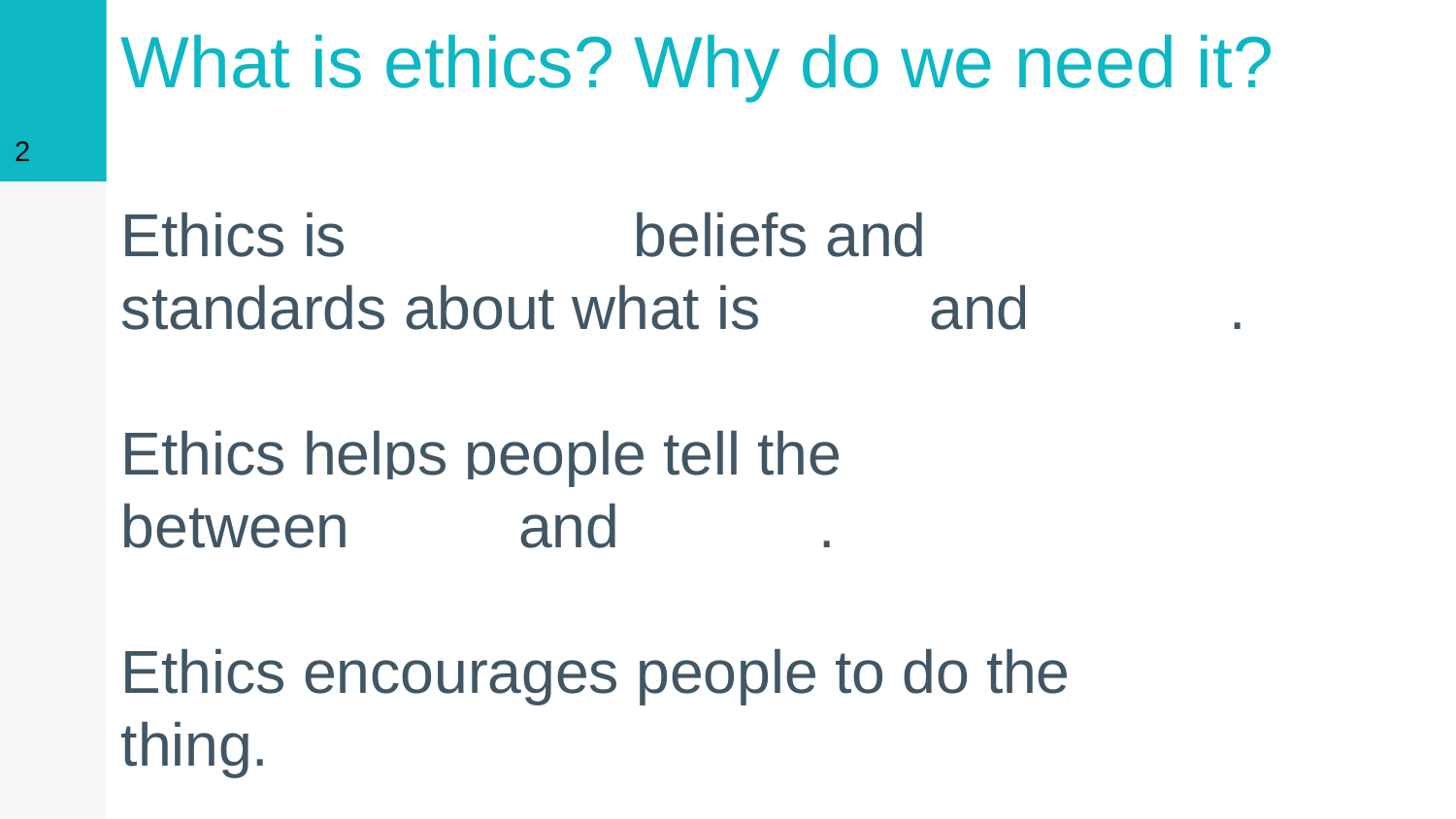

2
# What is ethics? Why do we need it?
Ethics is personal beliefs and social standards about what is right and wrong.

Ethics helps people tell the difference between right and wrong.

Ethics encourages people to do the right thing.